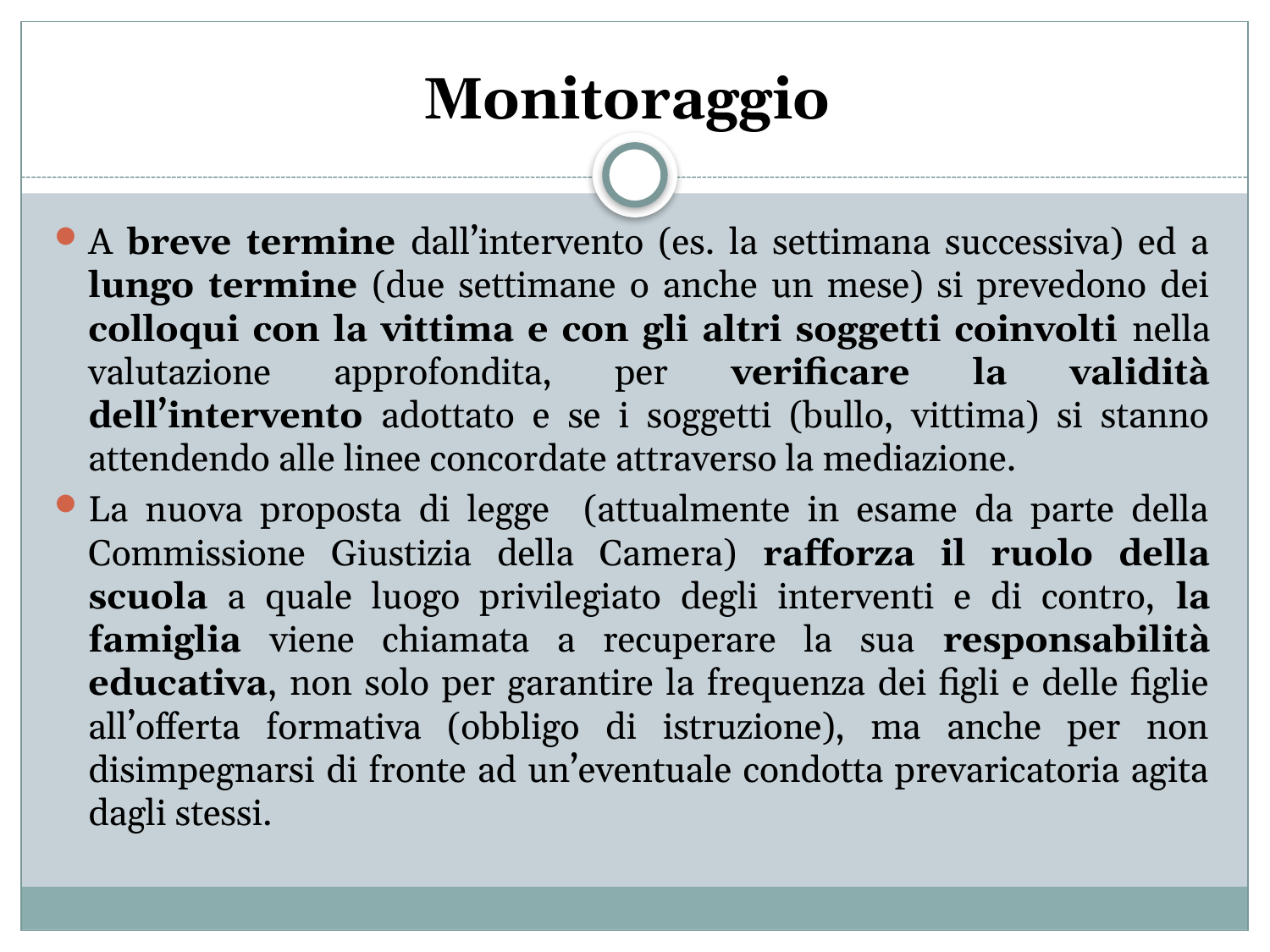

# Monitoraggio
A breve termine dall’intervento (es. la settimana successiva) ed a lungo termine (due settimane o anche un mese) si prevedono dei colloqui con la vittima e con gli altri soggetti coinvolti nella valutazione approfondita, per verificare la validità dell’intervento adottato e se i soggetti (bullo, vittima) si stanno attendendo alle linee concordate attraverso la mediazione.
La nuova proposta di legge  (attualmente in esame da parte della Commissione Giustizia della Camera) rafforza il ruolo della scuola a quale luogo privilegiato degli interventi e di contro, la famiglia viene chiamata a recuperare la sua responsabilità educativa, non solo per garantire la frequenza dei figli e delle figlie all’offerta formativa (obbligo di istruzione), ma anche per non disimpegnarsi di fronte ad un’eventuale condotta prevaricatoria agita dagli stessi.